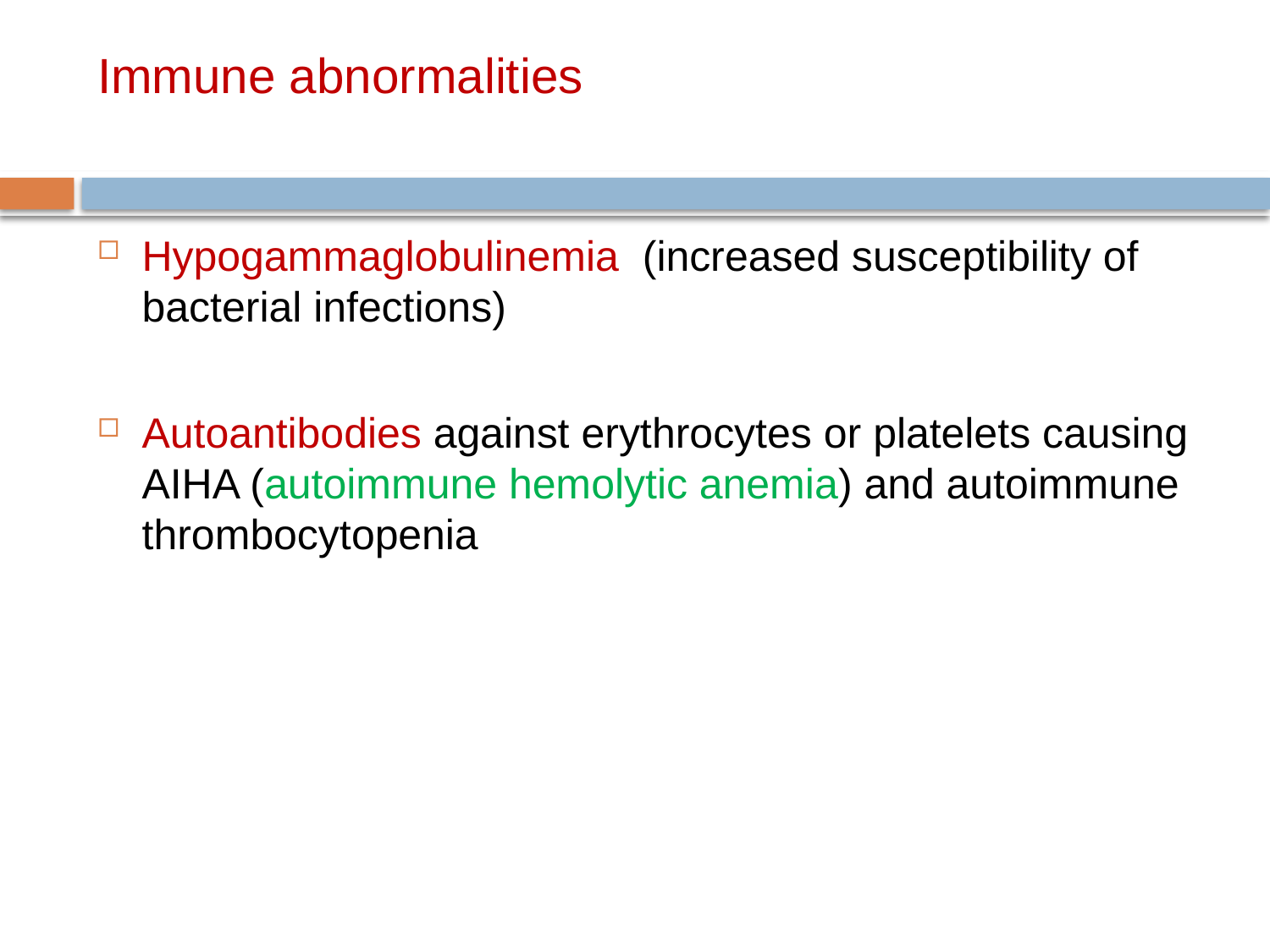

# Immune abnormalities
Hypogammaglobulinemia  (increased susceptibility of bacterial infections)

Autoantibodies against erythrocytes or platelets causing AIHA (autoimmune hemolytic anemia) and autoimmune thrombocytopenia